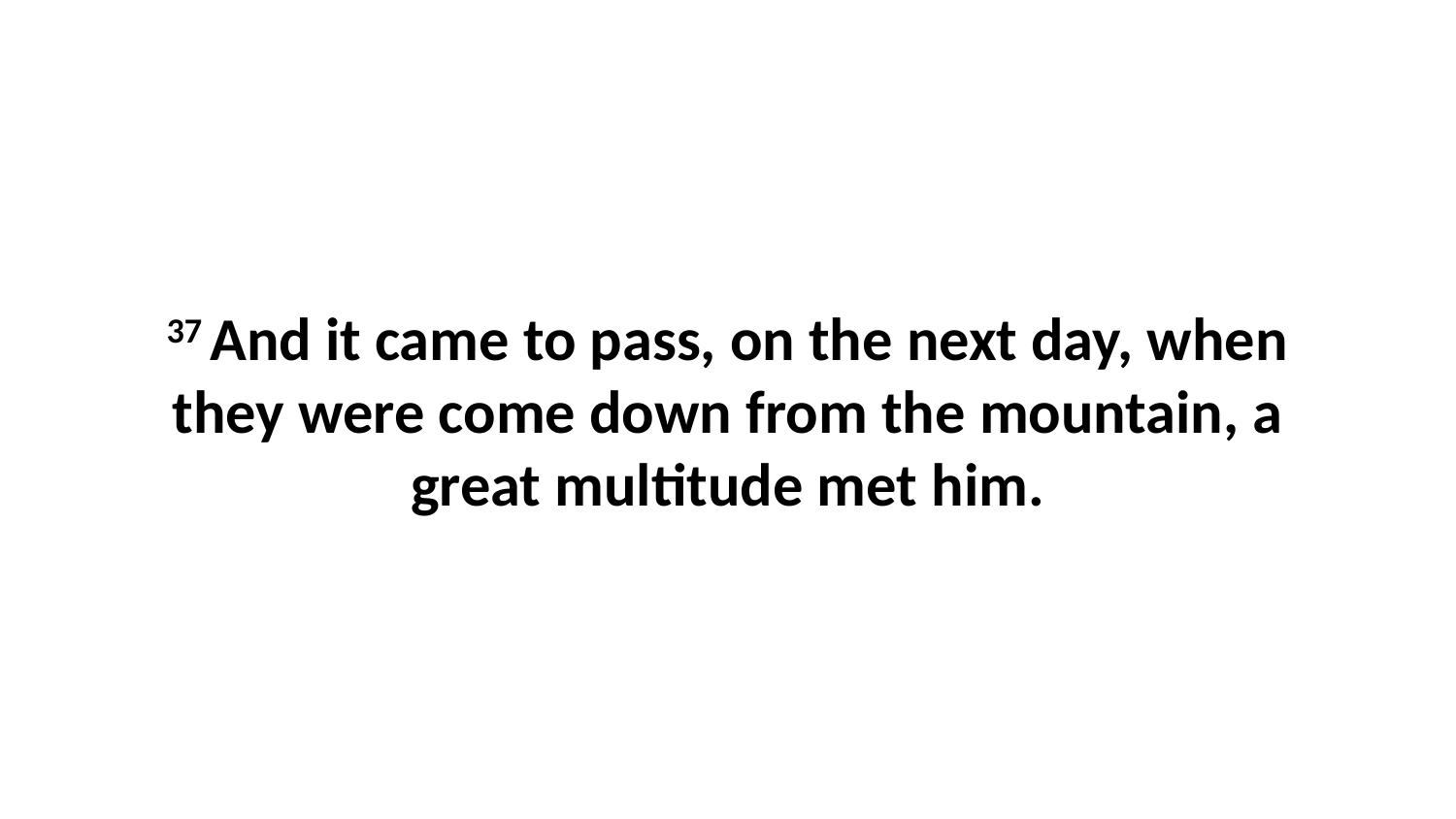

37 And it came to pass, on the next day, when they were come down from the mountain, a great multitude met him.